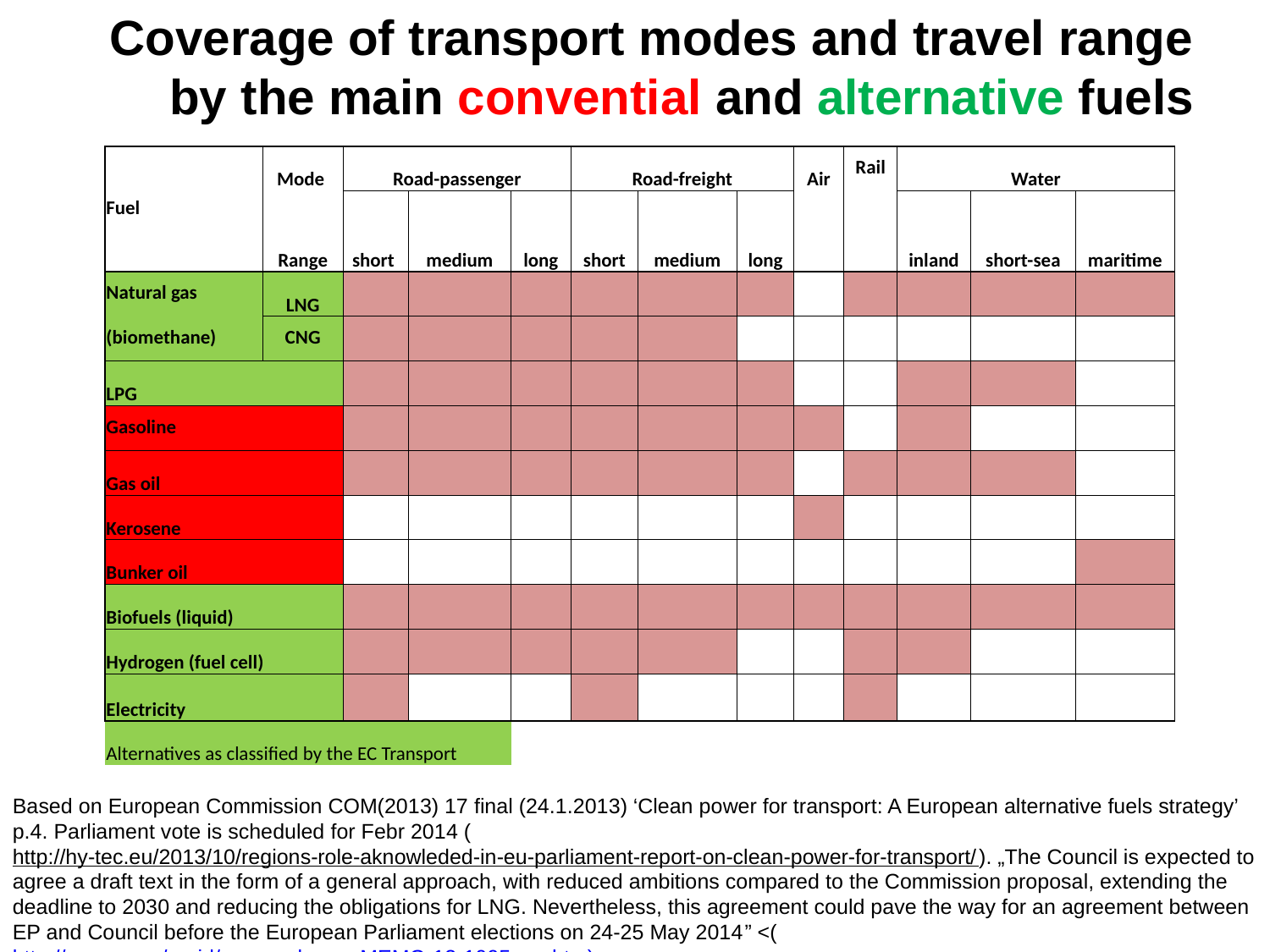

# Coverage of transport modes and travel range by the main convential and alternative fuels
| Fuel | Mode | Road-passenger |  |  | Road-freight |  |  | Air | Rail | Water |  |  |
| --- | --- | --- | --- | --- | --- | --- | --- | --- | --- | --- | --- | --- |
|  | Range | short | medium | long | short | medium | long |  |  | inland | short-sea | maritime |
| Natural gas | LNG |  |  |  |  |  |  |  |  |  |  |  |
| (biomethane) | CNG |  |  |  |  |  |  |  |  |  |  |  |
| LPG |  |  |  |  |  |  |  |  |  |  |  |  |
| Gasoline |  |  |  |  |  |  |  |  |  |  |  |  |
| Gas oil |  |  |  |  |  |  |  |  |  |  |  |  |
| Kerosene |  |  |  |  |  |  |  |  |  |  |  |  |
| Bunker oil |  |  |  |  |  |  |  |  |  |  |  |  |
| Biofuels (liquid) |  |  |  |  |  |  |  |  |  |  |  |  |
| Hydrogen (fuel cell) |  |  |  |  |  |  |  |  |  |  |  |  |
| Electricity |  |  |  |  |  |  |  |  |  |  |  |  |
| Alternatives as classified by the EC Transport |  |  |  |  |  |  |  |  |  |  |  |  |
Based on European Commission COM(2013) 17 final (24.1.2013) ‘Clean power for transport: A European alternative fuels strategy’ p.4. Parliament vote is scheduled for Febr 2014 (http://hy-tec.eu/2013/10/regions-role-aknowleded-in-eu-parliament-report-on-clean-power-for-transport/). „The Council is expected to agree a draft text in the form of a general approach, with reduced ambitions compared to the Commission proposal, extending the deadline to 2030 and reducing the obligations for LNG. Nevertheless, this agreement could pave the way for an agreement between EP and Council before the European Parliament elections on 24-25 May 2014” <(http://europa.eu/rapid/press-release_MEMO-13-1095_en.htm)>.